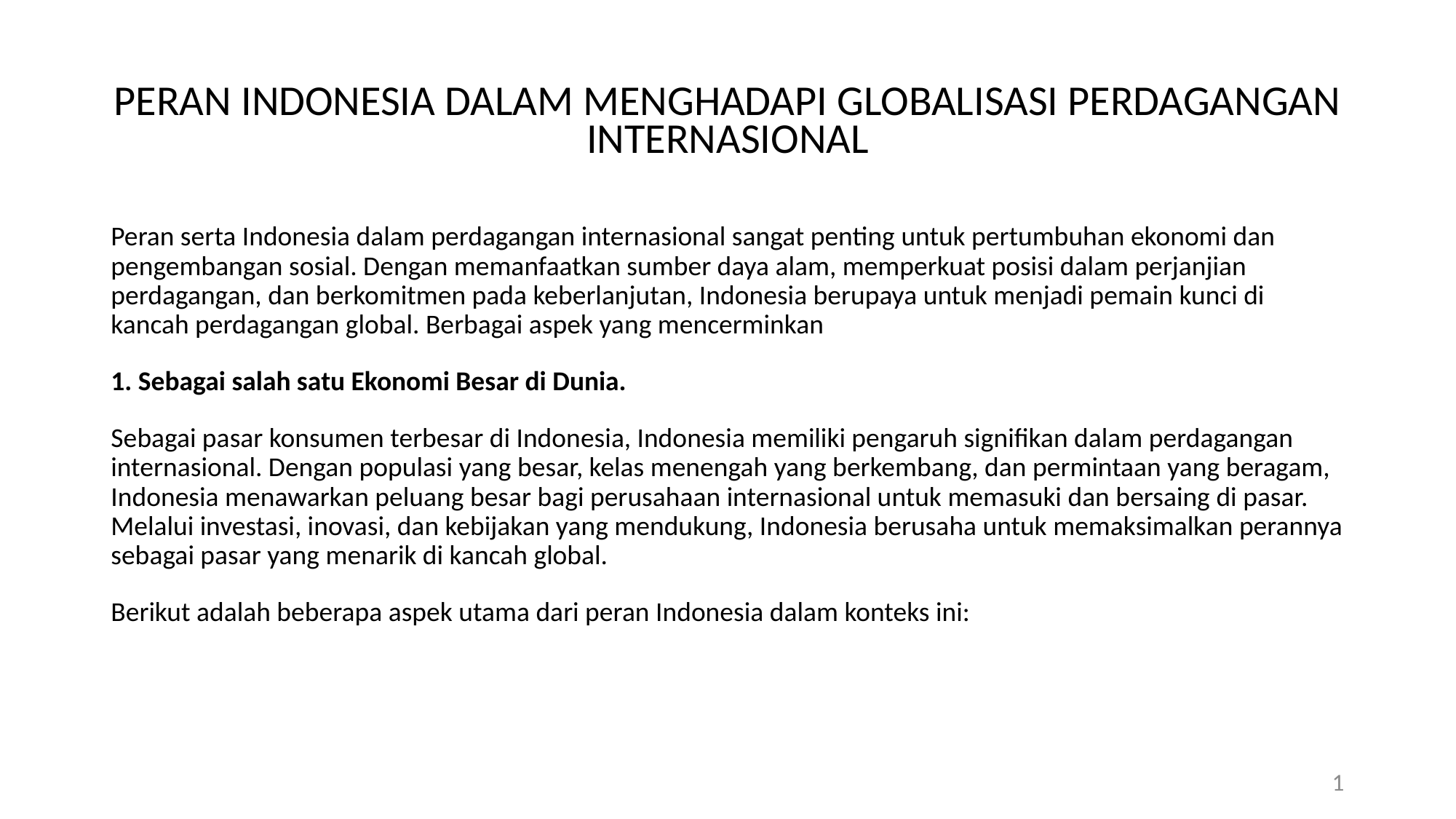

# PERAN INDONESIA DALAM MENGHADAPI GLOBALISASI PERDAGANGAN INTERNASIONAL
Peran serta Indonesia dalam perdagangan internasional sangat penting untuk pertumbuhan ekonomi dan pengembangan sosial. Dengan memanfaatkan sumber daya alam, memperkuat posisi dalam perjanjian perdagangan, dan berkomitmen pada keberlanjutan, Indonesia berupaya untuk menjadi pemain kunci di kancah perdagangan global. Berbagai aspek yang mencerminkan
1. Sebagai salah satu Ekonomi Besar di Dunia.
Sebagai pasar konsumen terbesar di Indonesia, Indonesia memiliki pengaruh signifikan dalam perdagangan internasional. Dengan populasi yang besar, kelas menengah yang berkembang, dan permintaan yang beragam, Indonesia menawarkan peluang besar bagi perusahaan internasional untuk memasuki dan bersaing di pasar. Melalui investasi, inovasi, dan kebijakan yang mendukung, Indonesia berusaha untuk memaksimalkan perannya sebagai pasar yang menarik di kancah global.
Berikut adalah beberapa aspek utama dari peran Indonesia dalam konteks ini:

1